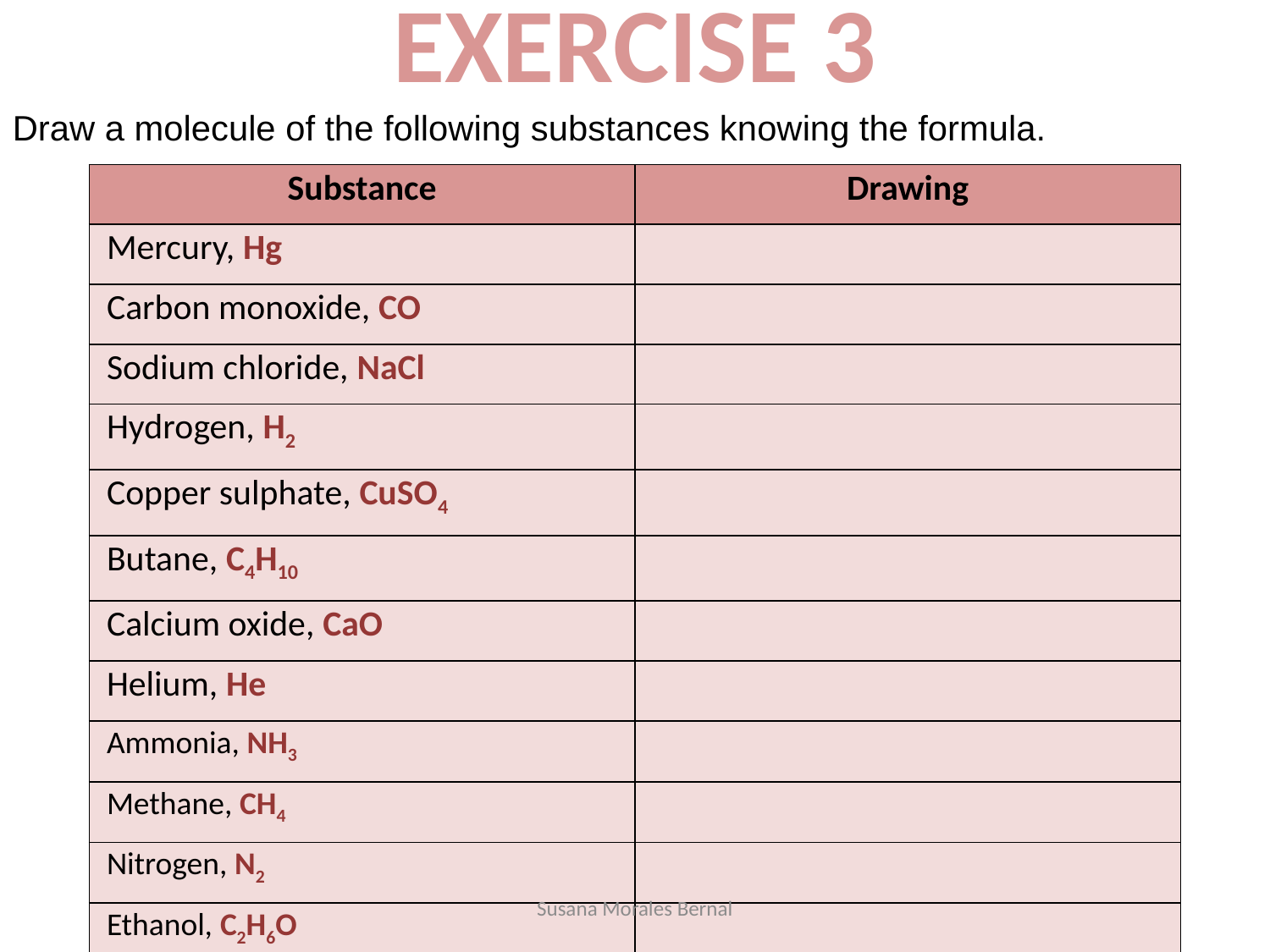

EXERCISE 3
Draw a molecule of the following substances knowing the formula.
| Substance | Drawing |
| --- | --- |
| Mercury, Hg |  |
| Carbon monoxide, CO |  |
| Sodium chloride, NaCl |  |
| Hydrogen, H2 |  |
| Copper sulphate, CuSO4 |  |
| Butane, C4H10 |  |
| Calcium oxide, CaO |  |
| Helium, He |  |
| Ammonia, NH3 |  |
| Methane, CH4 |  |
| Nitrogen, N2 |  |
| Ethanol, C2H6O |  |
Susana Morales Bernal